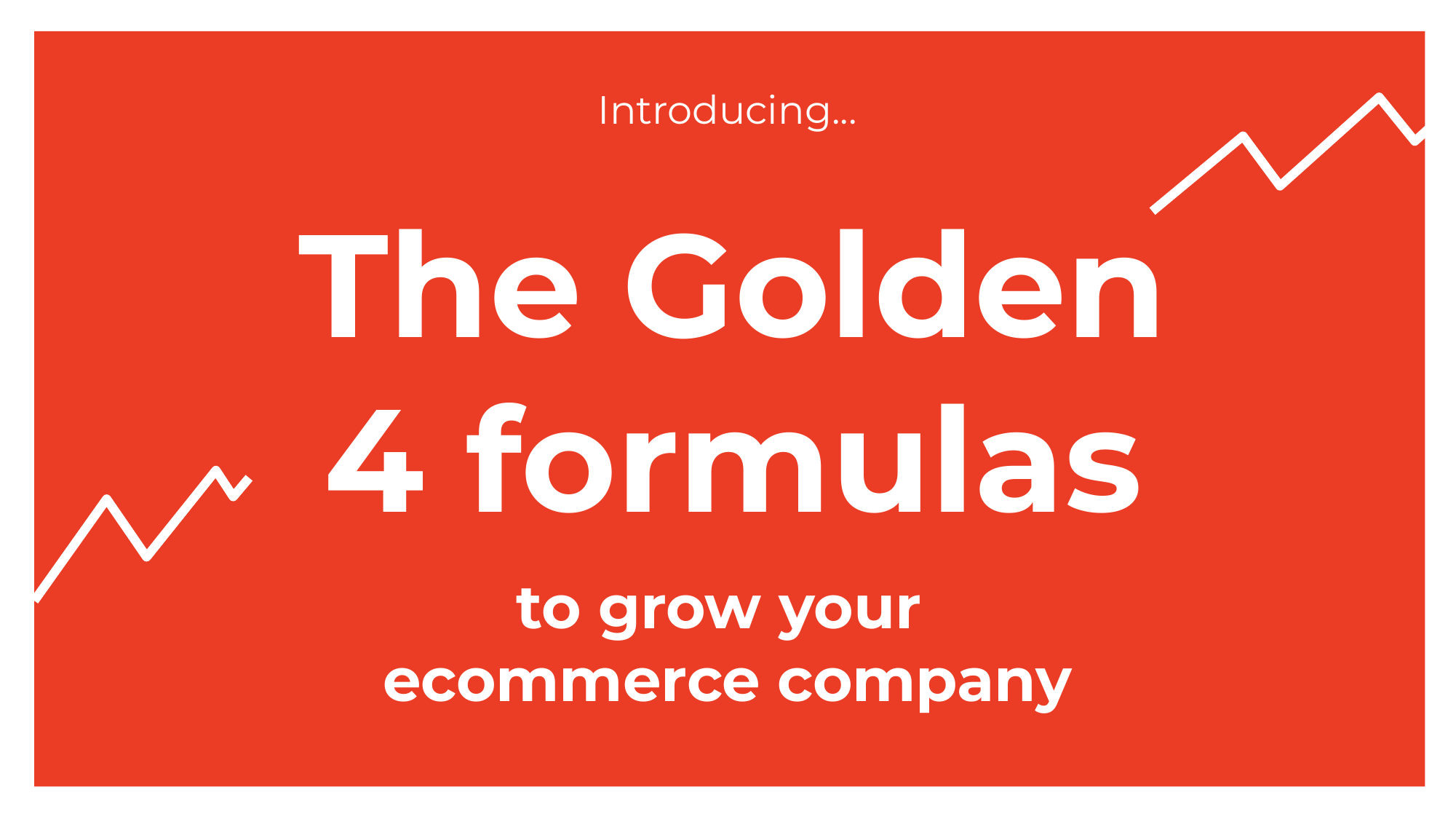

Introducing...

The Golden 4 formulas

to grow your
ecommerce company